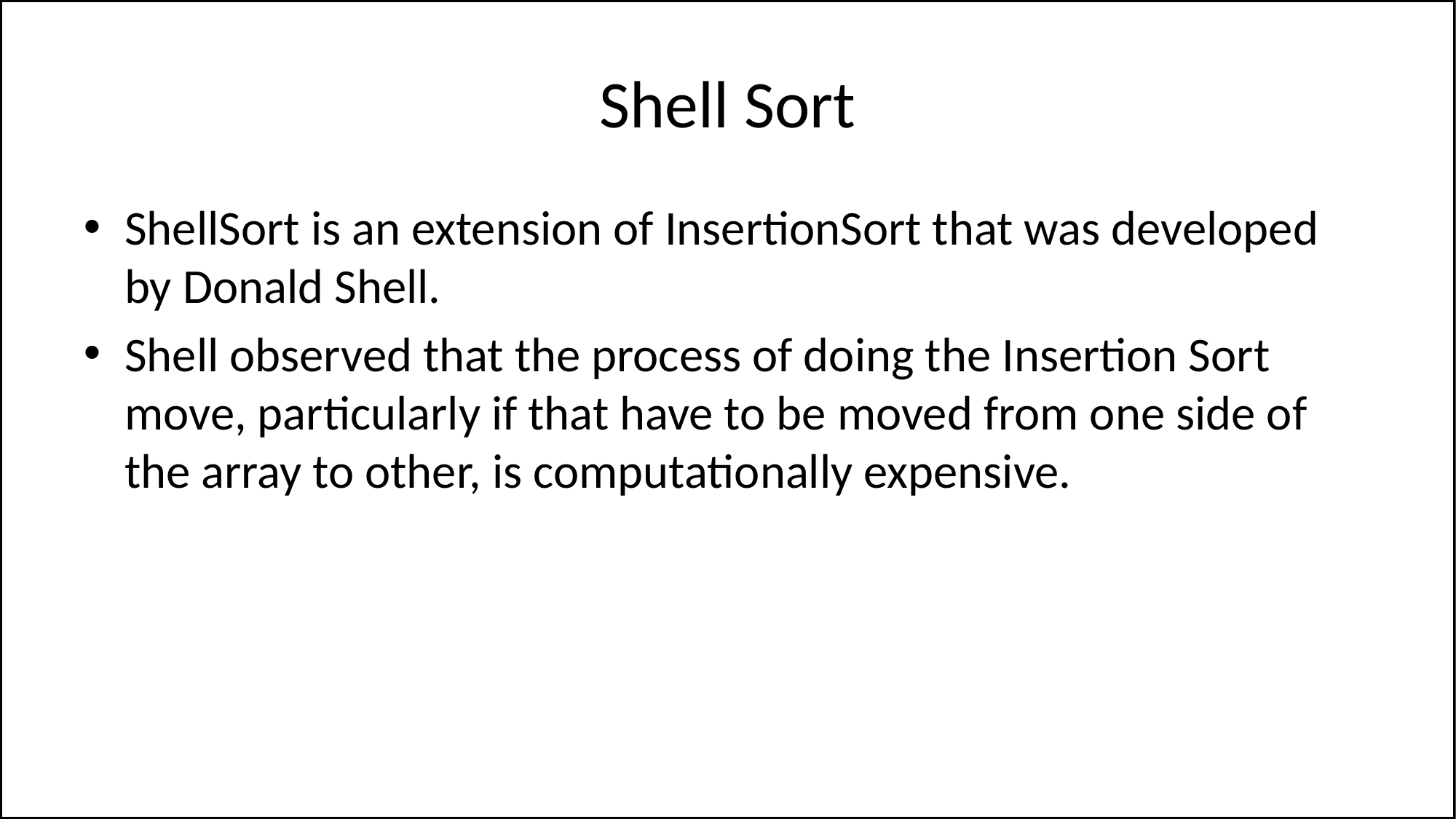

# Shell Sort
ShellSort is an extension of InsertionSort that was developed by Donald Shell.
Shell observed that the process of doing the Insertion Sort move, particularly if that have to be moved from one side of the array to other, is computationally expensive.